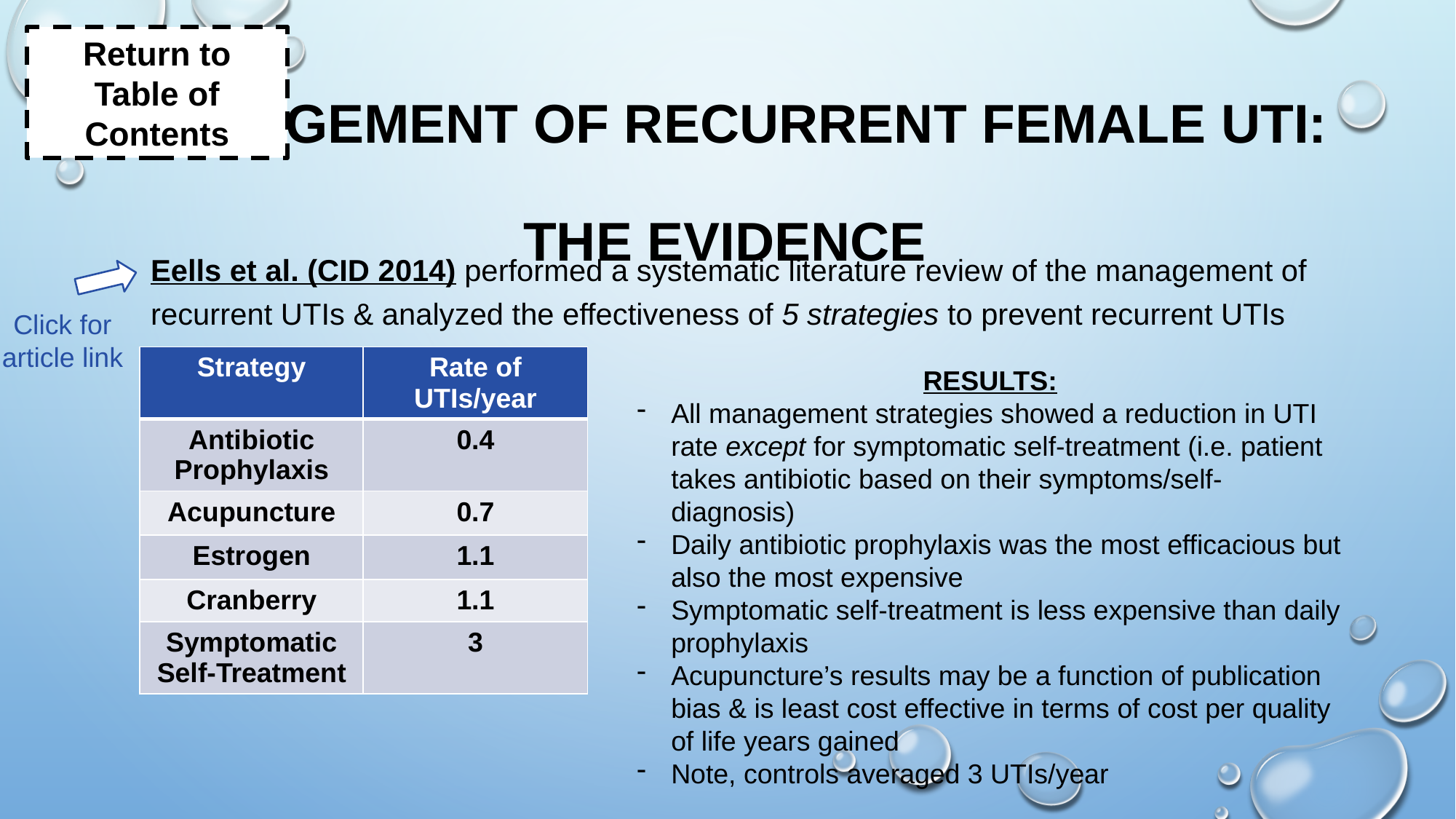

Return to Table of Contents
# Management of recurrent female uti: the evidence
Eells et al. (CID 2014) performed a systematic literature review of the management of recurrent UTIs & analyzed the effectiveness of 5 strategies to prevent recurrent UTIs

Click for article link
| Strategy | Rate of UTIs/year |
| --- | --- |
| Antibiotic Prophylaxis | 0.4 |
| Acupuncture | 0.7 |
| Estrogen | 1.1 |
| Cranberry | 1.1 |
| Symptomatic Self-Treatment | 3 |
RESULTS:
All management strategies showed a reduction in UTI rate except for symptomatic self-treatment (i.e. patient takes antibiotic based on their symptoms/self-diagnosis)
Daily antibiotic prophylaxis was the most efficacious but also the most expensive
Symptomatic self-treatment is less expensive than daily prophylaxis
Acupuncture’s results may be a function of publication bias & is least cost effective in terms of cost per quality of life years gained
Note, controls averaged 3 UTIs/year